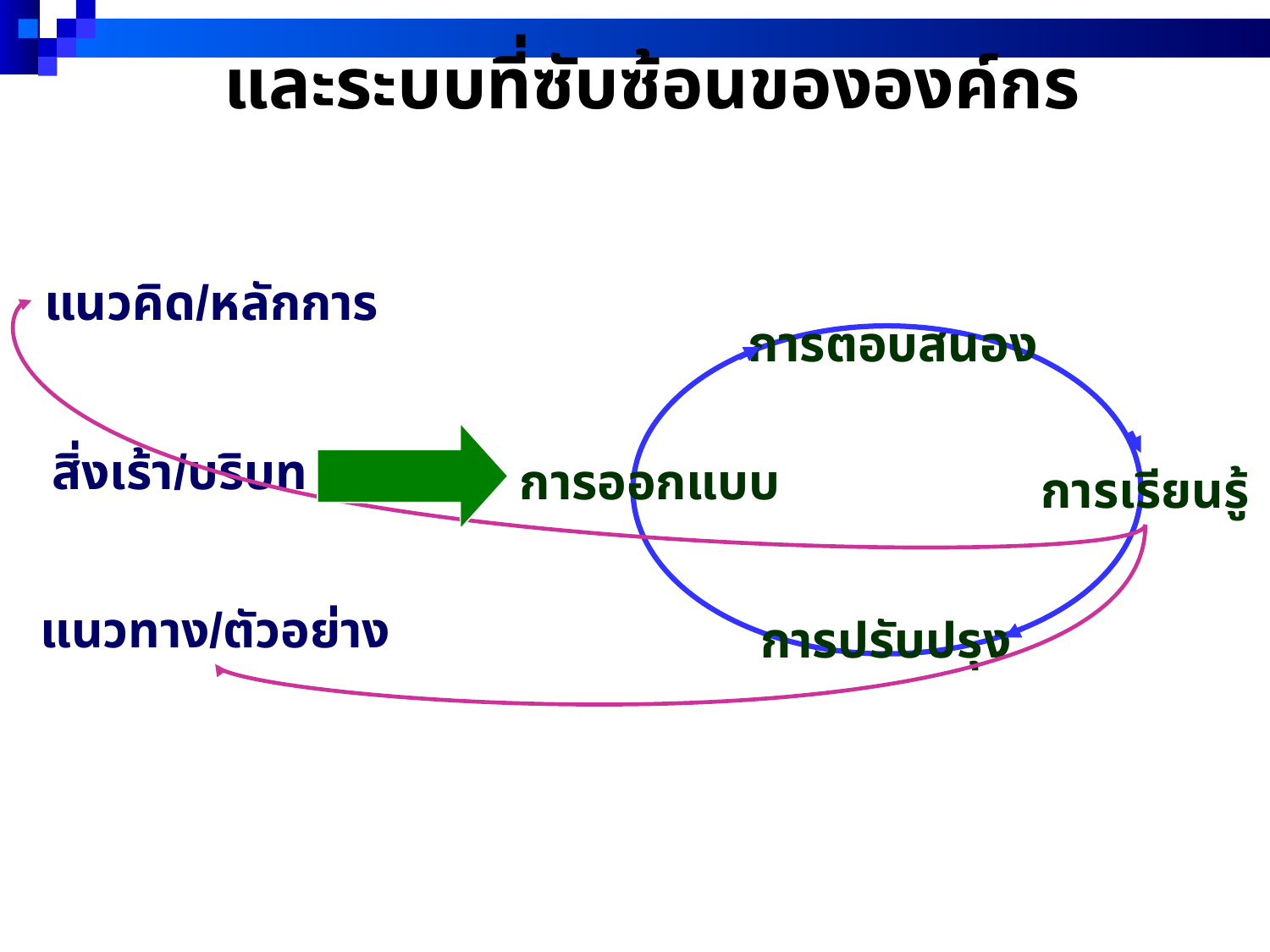

และระบบที่ซับซ้อนขององค์กร

แนวคิด/หลักการ
การตอบสนอง

สิ่งเร้า/บริบท
การออกแบบ
การเรียนรู้
แนวทาง/ตัวอย่าง
การปรับปรุง